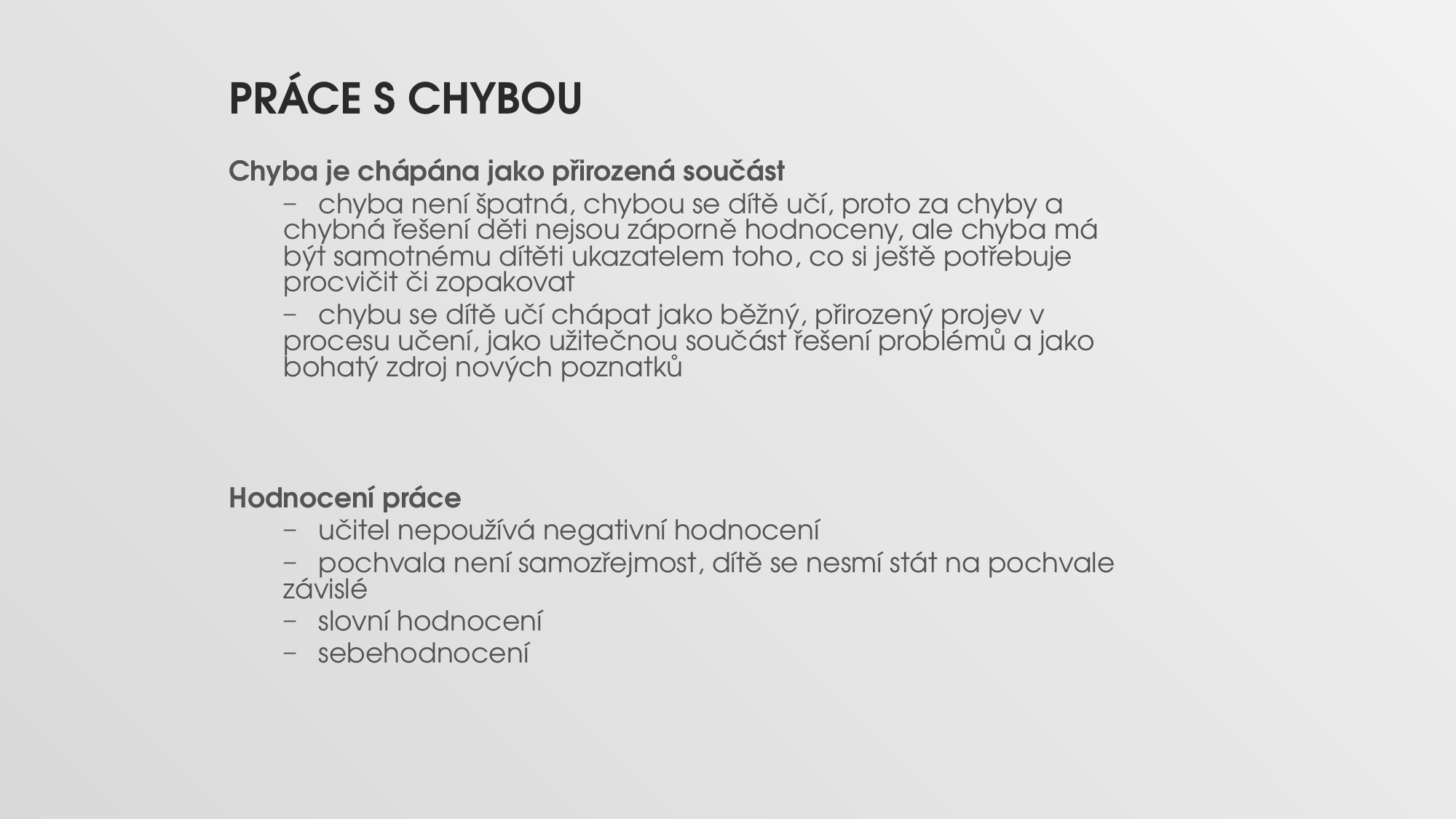

# Práce s chybou
Chyba je chápána jako přirozená součást
   chyba není špatná, chybou se dítě učí, proto za chyby a chybná řešení děti nejsou záporně hodnoceny, ale chyba má být samotnému dítěti ukazatelem toho, co si ještě potřebuje procvičit či zopakovat
   chybu se dítě učí chápat jako běžný, přirozený projev v procesu učení, jako užitečnou součást řešení problémů a jako bohatý zdroj nových poznatků

Hodnocení práce
   učitel nepoužívá negativní hodnocení
   pochvala není samozřejmost, dítě se nesmí stát na pochvale závislé
   slovní hodnocení
   sebehodnocení